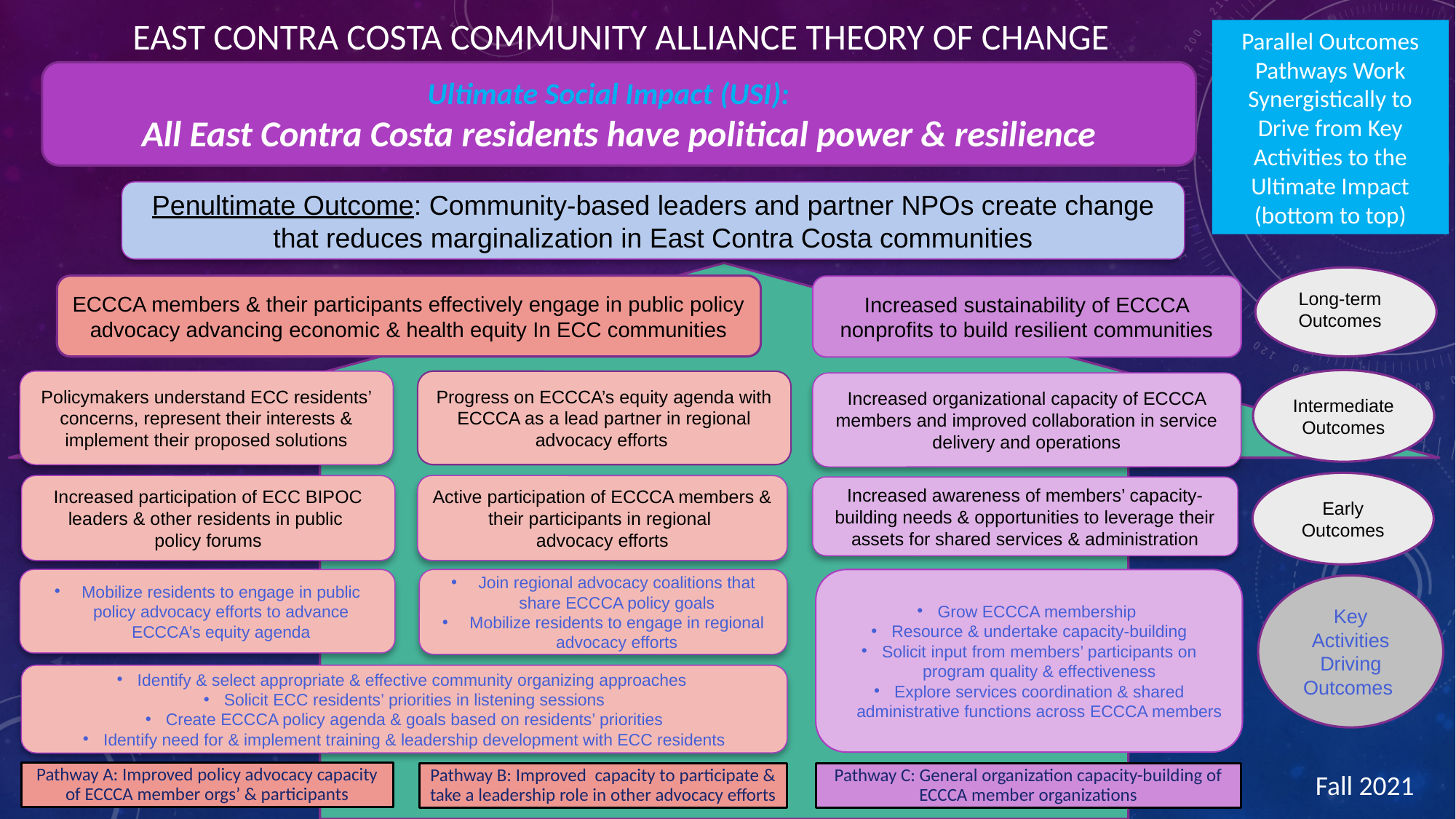

EAST CONTRA COSTA COMMUNITY ALLIANCE THEORY OF CHANGE
Parallel Outcomes Pathways Work Synergistically to Drive from Key Activities to the Ultimate Impact (bottom to top)
Ultimate Social Impact (USI):
All East Contra Costa residents have political power & resilience

Penultimate Outcome: Community-based leaders and partner NPOs create change that reduces marginalization in East Contra Costa communities

ECCCA members & their participants effectively engage in public policy advocacy advancing economic & health equity In ECC communities
Increased sustainability of ECCCA nonprofits to build resilient communities
Long-term Outcomes
Intermediate Outcomes
Progress on ECCCA’s equity agenda with ECCCA as a lead partner in regional advocacy efforts
Policymakers understand ECC residents’ concerns, represent their interests & implement their proposed solutions
Increased organizational capacity of ECCCA members and improved collaboration in service delivery and operations
Early Outcomes
Increased participation of ECC BIPOC leaders & other residents in public
policy forums
Active participation of ECCCA members & their participants in regional
advocacy efforts
Increased awareness of members’ capacity-building needs & opportunities to leverage their assets for shared services & administration

Mobilize residents to engage in public policy advocacy efforts to advance ECCCA’s equity agenda
Join regional advocacy coalitions that share ECCCA policy goals
Mobilize residents to engage in regional advocacy efforts
Grow ECCCA membership
Resource & undertake capacity-building
Solicit input from members’ participants on program quality & effectiveness
Explore services coordination & shared administrative functions across ECCCA members
Key Activities Driving Outcomes
Identify & select appropriate & effective community organizing approaches
Solicit ECC residents’ priorities in listening sessions
Create ECCCA policy agenda & goals based on residents’ priorities
Identify need for & implement training & leadership development with ECC residents
Pathway A: Improved policy advocacy capacity of ECCCA member orgs’ & participants
Fall 2021
Pathway C: General organization capacity-building of ECCCA member organizations
Pathway B: Improved  capacity to participate & take a leadership role in other advocacy efforts